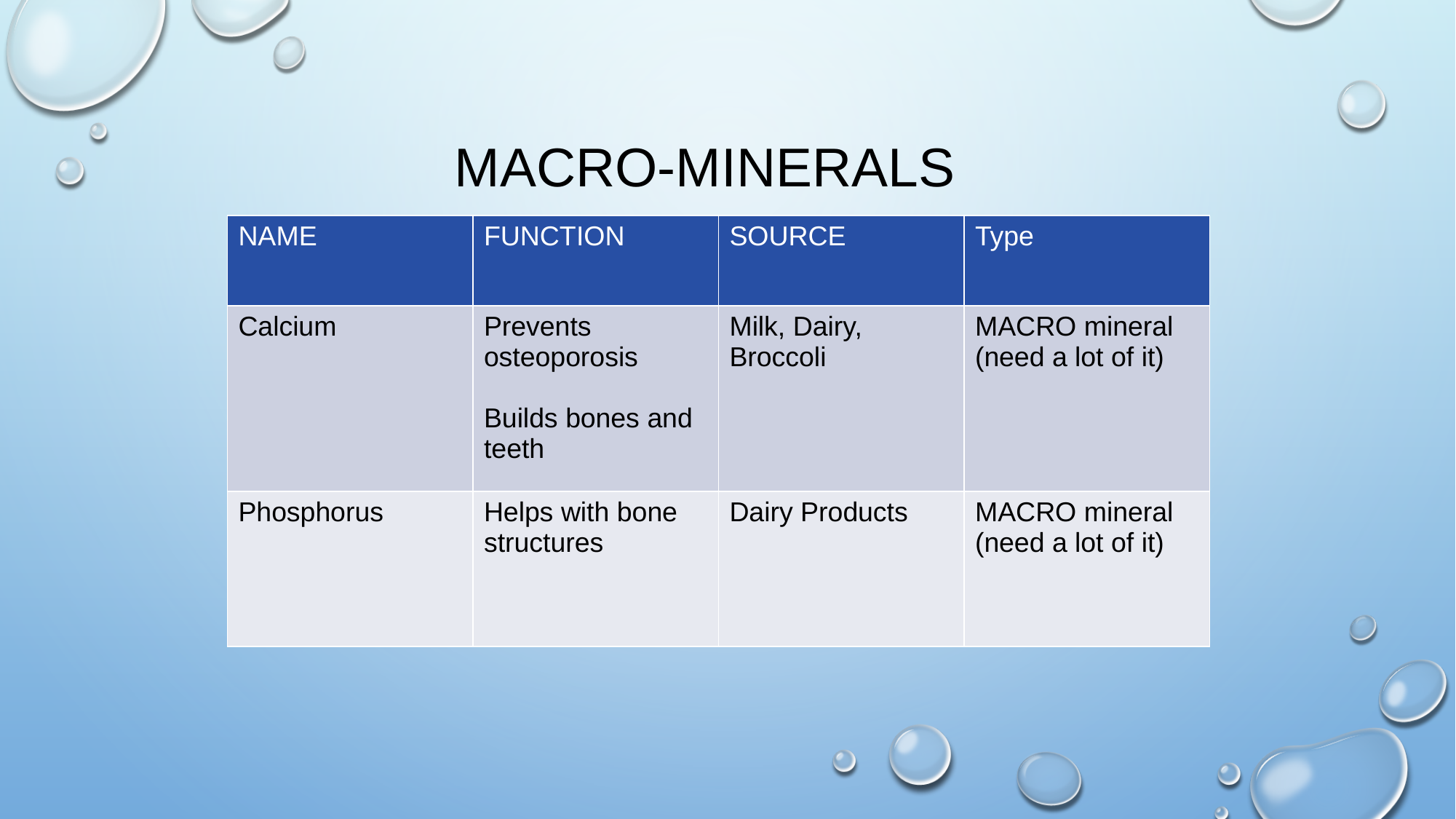

# MACRO-MINERALS
| NAME | FUNCTION | SOURCE | Type |
| --- | --- | --- | --- |
| Calcium | Prevents osteoporosis Builds bones and teeth | Milk, Dairy, Broccoli | MACRO mineral (need a lot of it) |
| Phosphorus | Helps with bone structures | Dairy Products | MACRO mineral (need a lot of it) |